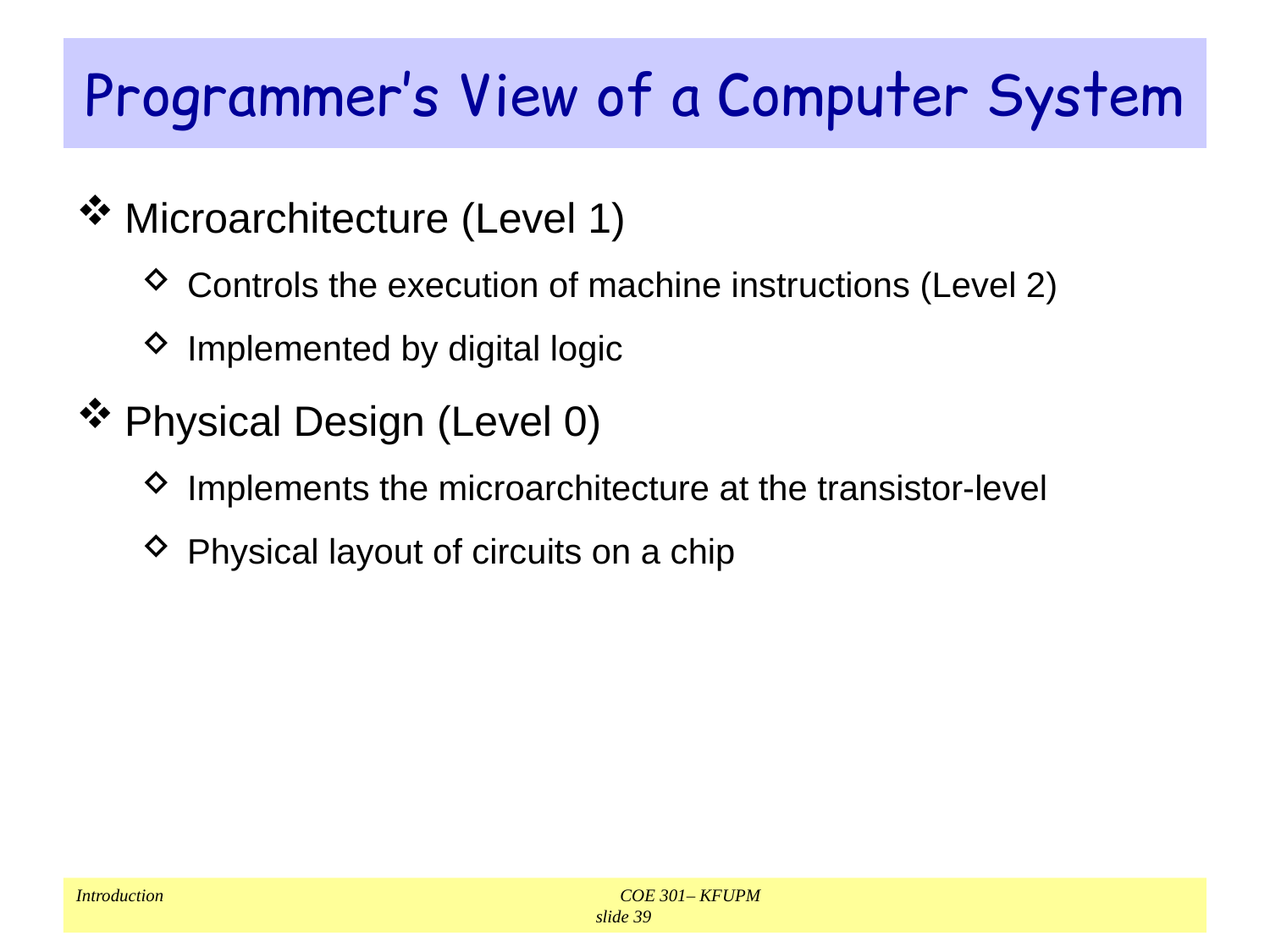

# Programmer’s View of a Computer System
Microarchitecture (Level 1)
Controls the execution of machine instructions (Level 2)
Implemented by digital logic
Physical Design (Level 0)
Implements the microarchitecture at the transistor-level
Physical layout of circuits on a chip